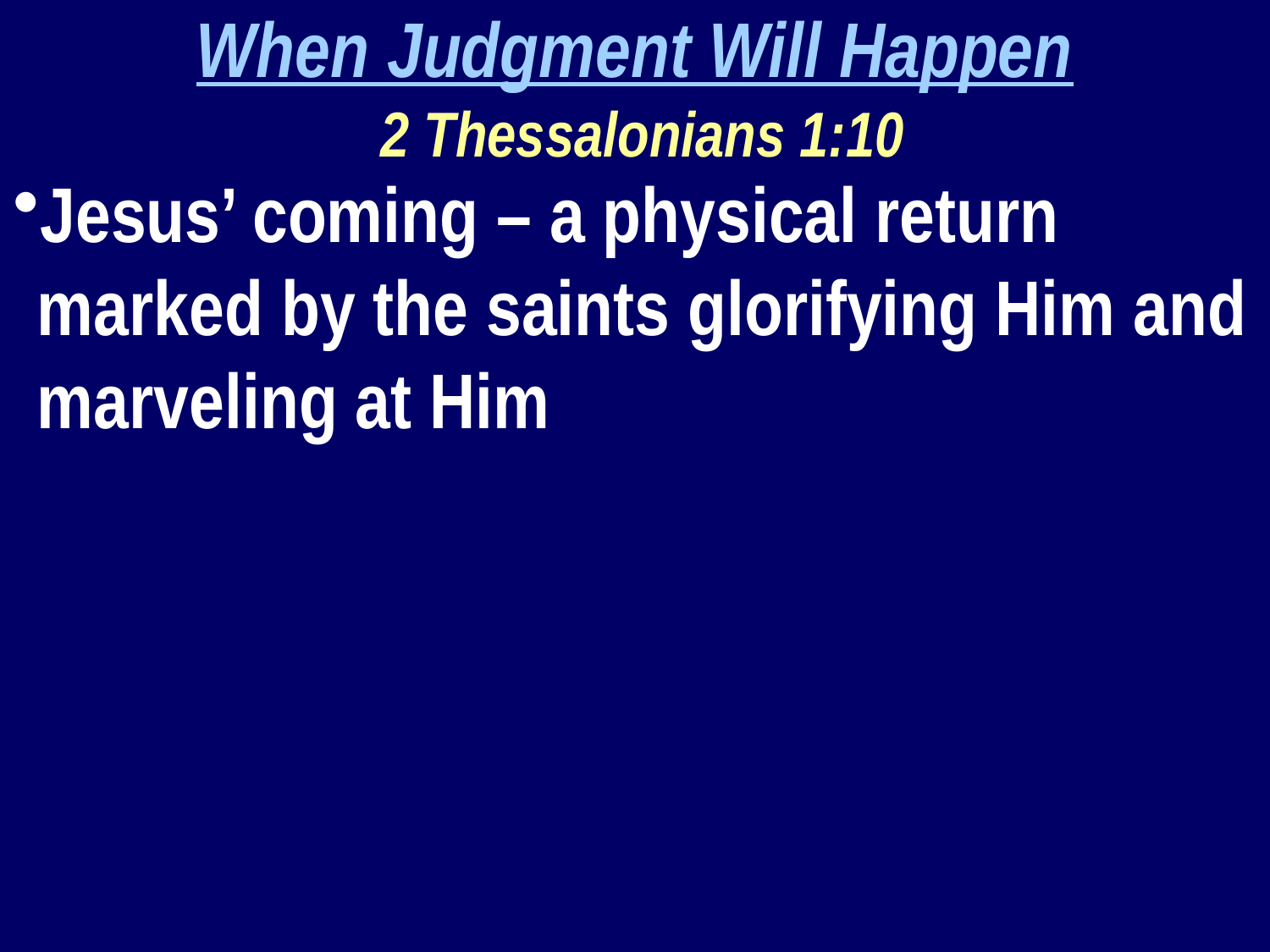

When Judgment Will Happen
 2 Thessalonians 1:10
Jesus’ coming – a physical return marked by the saints glorifying Him and marveling at Him